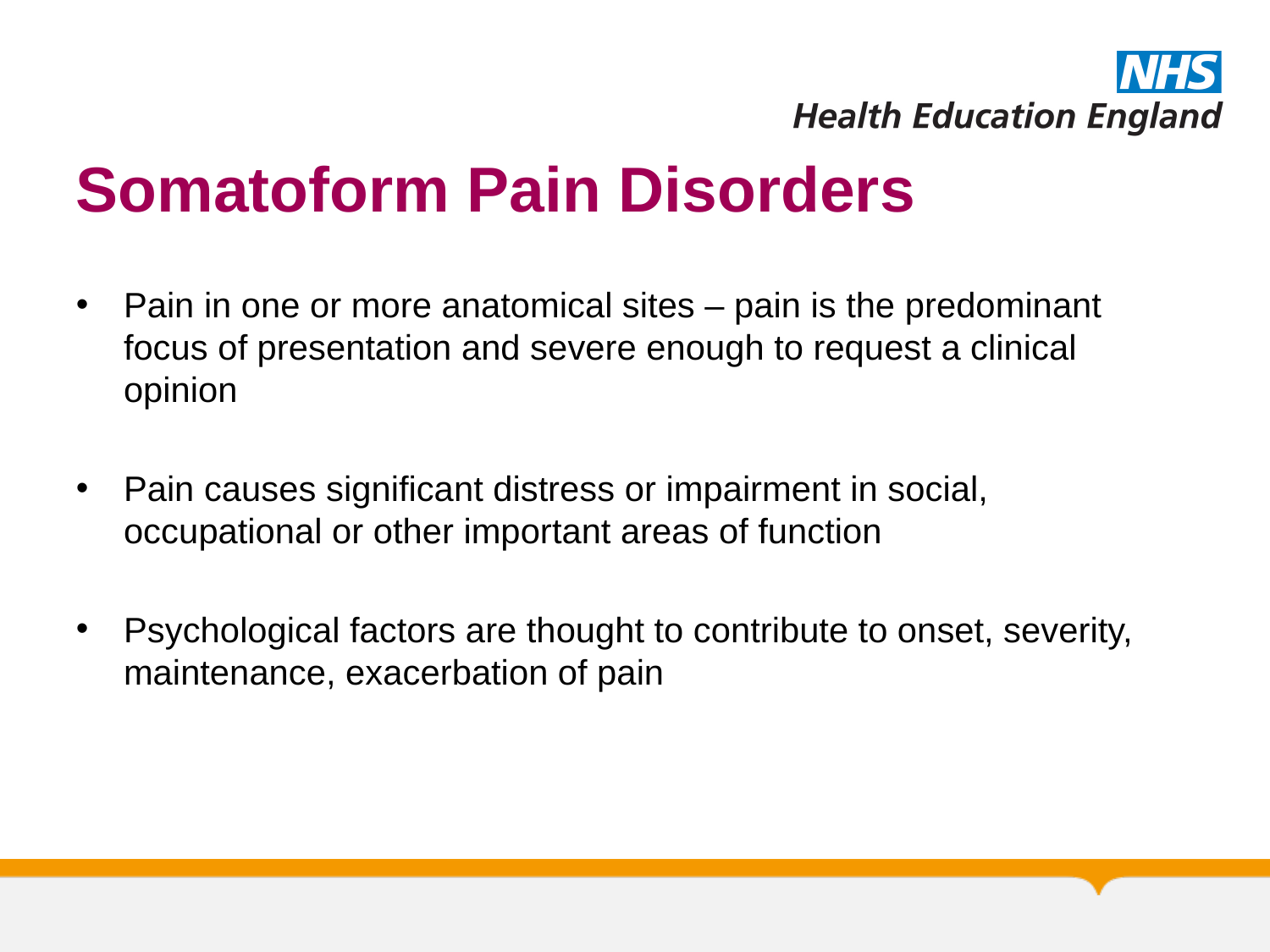

# Somatoform Pain Disorders
Pain in one or more anatomical sites – pain is the predominant focus of presentation and severe enough to request a clinical opinion

Pain causes significant distress or impairment in social, occupational or other important areas of function

Psychological factors are thought to contribute to onset, severity, maintenance, exacerbation of pain